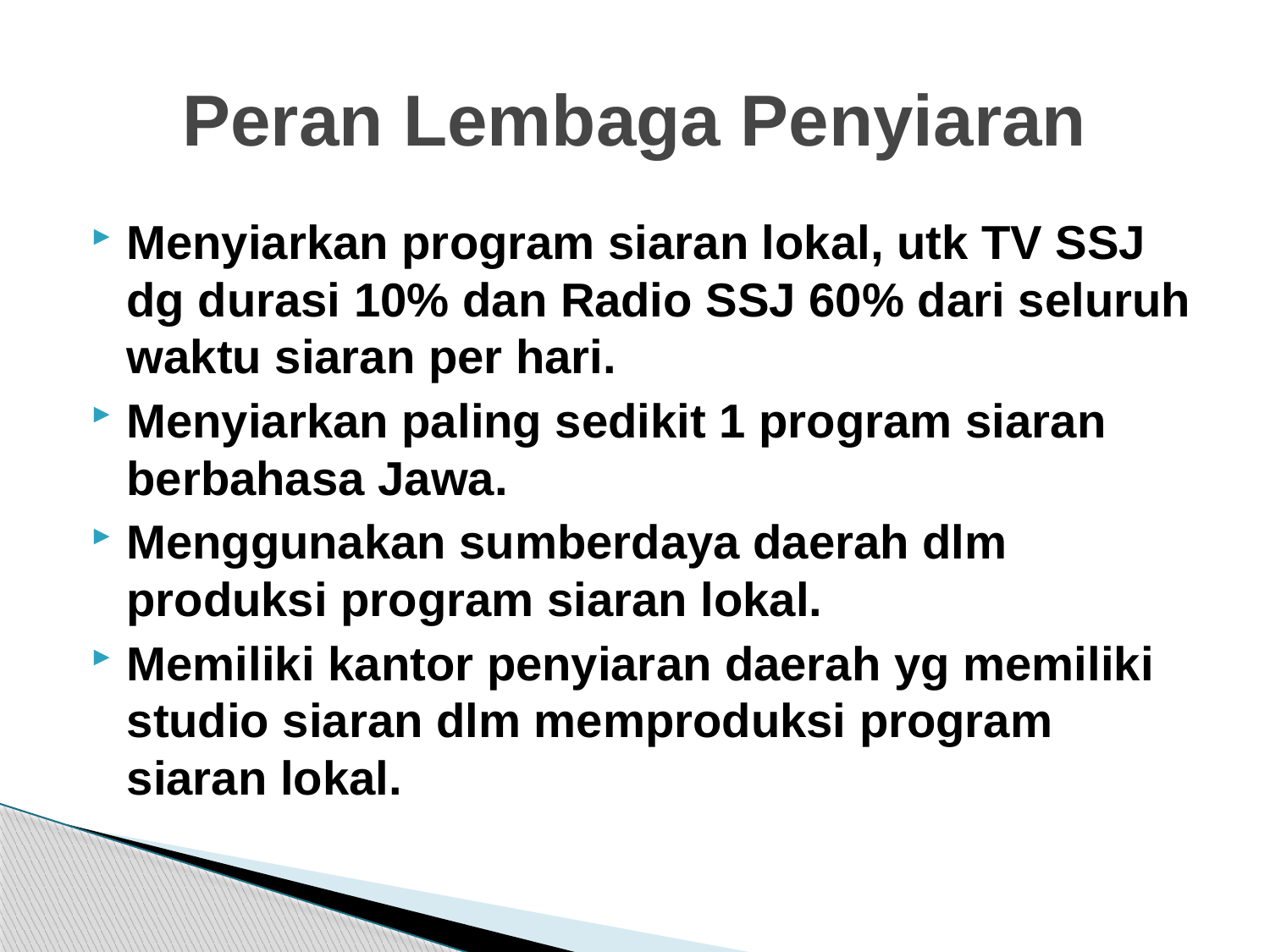

# Peran Lembaga Penyiaran
Menyiarkan program siaran lokal, utk TV SSJ dg durasi 10% dan Radio SSJ 60% dari seluruh waktu siaran per hari.
Menyiarkan paling sedikit 1 program siaran berbahasa Jawa.
Menggunakan sumberdaya daerah dlm produksi program siaran lokal.
Memiliki kantor penyiaran daerah yg memiliki studio siaran dlm memproduksi program siaran lokal.